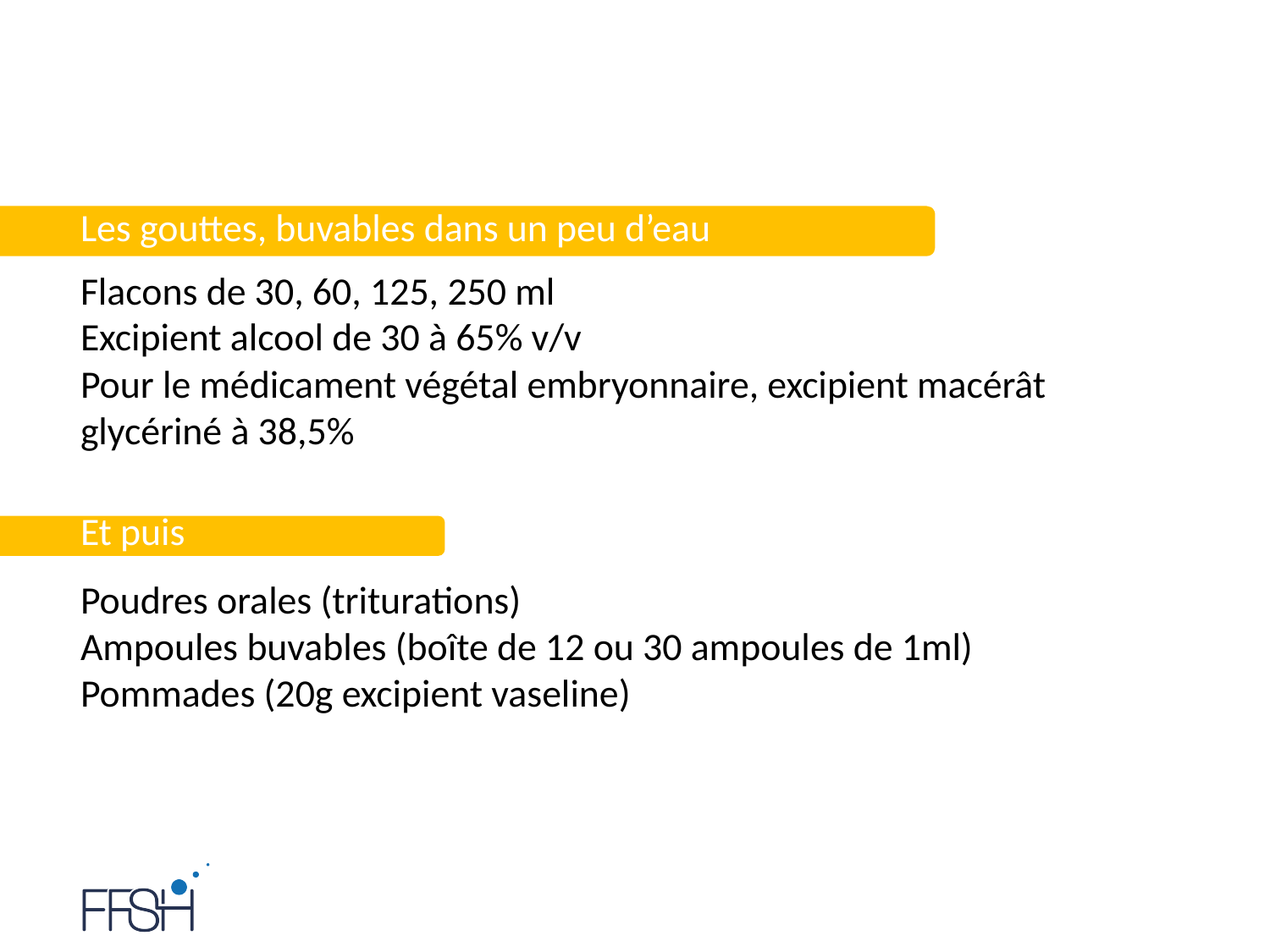

Les gouttes, buvables dans un peu d’eau

Flacons de 30, 60, 125, 250 ml
Excipient alcool de 30 à 65% v/v
Pour le médicament végétal embryonnaire, excipient macérât glycériné à 38,5%

Et puis

Poudres orales (triturations)
Ampoules buvables (boîte de 12 ou 30 ampoules de 1ml)
Pommades (20g excipient vaseline)